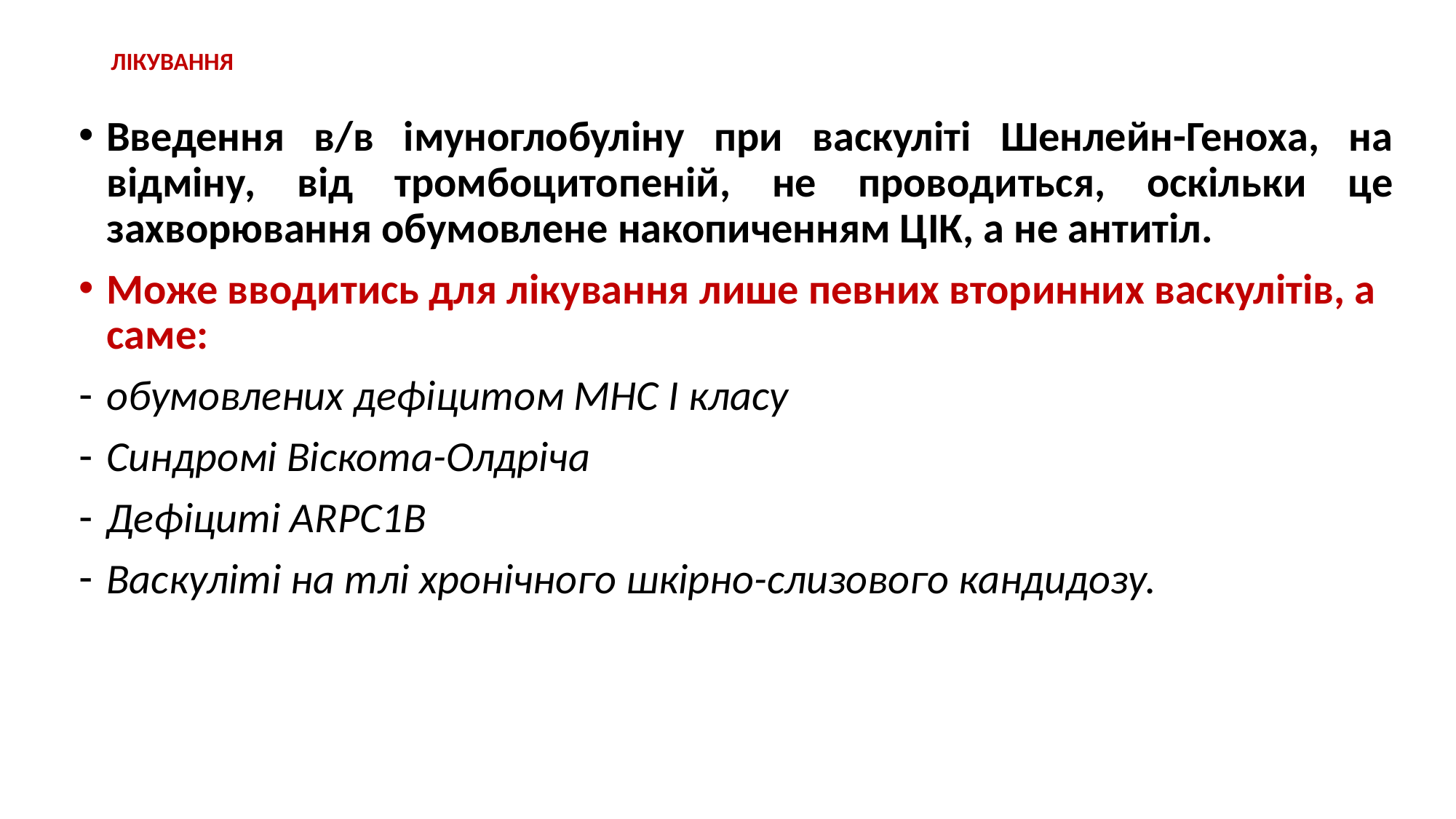

# ЛІКУВАННЯ
Введення в/в імуноглобуліну при васкуліті Шенлейн-Геноха, на відміну, від тромбоцитопеній, не проводиться, оскільки це захворювання обумовлене накопиченням ЦІК, а не антитіл.
Може вводитись для лікування лише певних вторинних васкулітів, а саме:
обумовлених дефіцитом МНС І класу
Синдромі Віскота-Олдріча
Дефіциті ARPC1B
Васкуліті на тлі хронічного шкірно-слизового кандидозу.